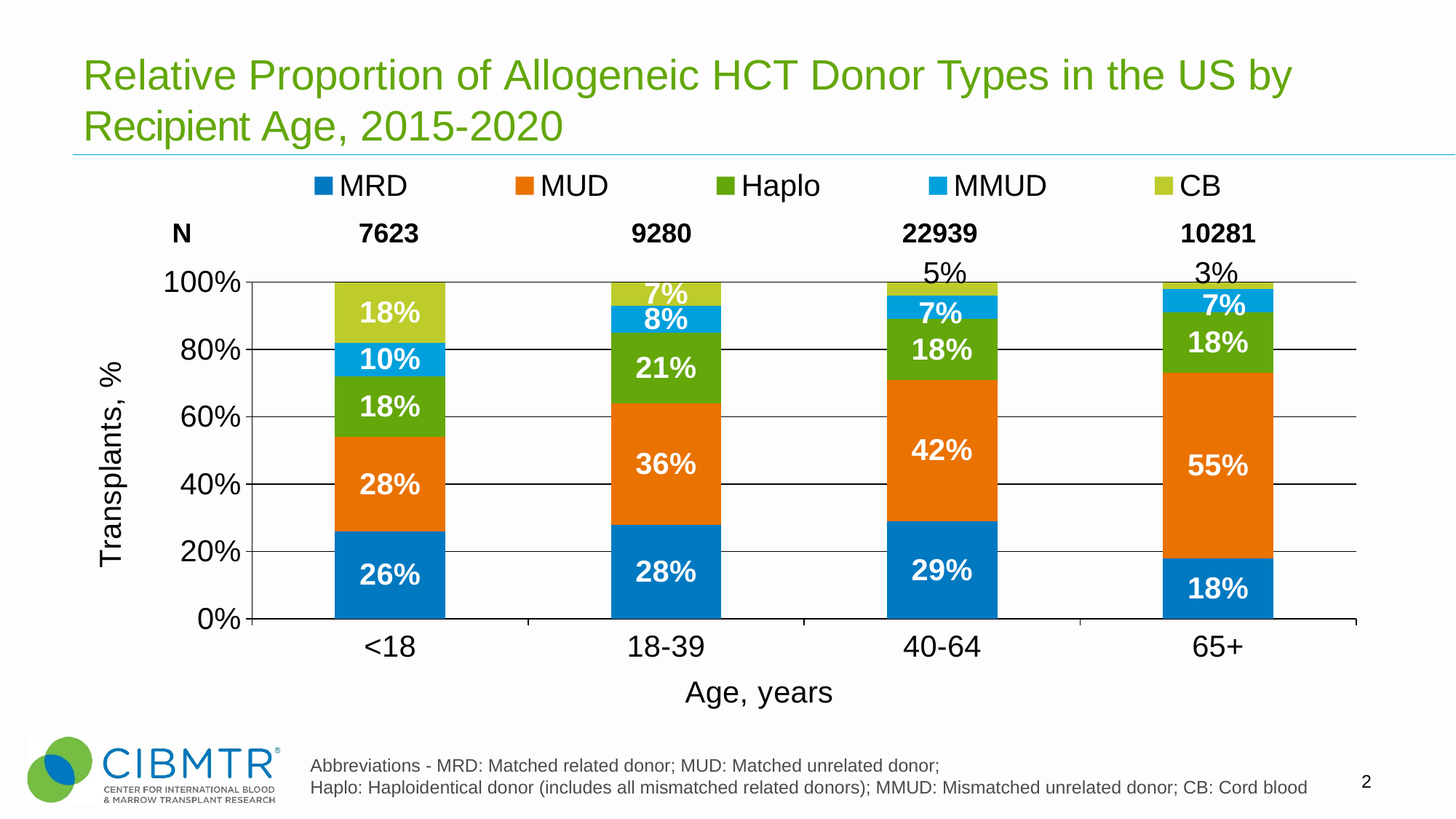

# Relative Proportion of Allogeneic HCT Donor Types in the US by Recipient Age, 2015-2020

### Chart

| Category | MRD | MUD | Haplo | MMUD | CB |
|---|---|---|---|---|---|
| <18 | 0.26 | 0.28 | 0.18 | 0.1 | 0.18 |
| 18-39 | 0.28 | 0.36 | 0.21 | 0.08 | 0.07 |
| 40-64 | 0.29 | 0.42 | 0.18 | 0.07 | 0.05 |
| 65+ | 0.18 | 0.55 | 0.18 | 0.07 | 0.03 |
| N |  | 7623 | 9280 | 22939 | 10281 |
| --- | --- | --- | --- | --- | --- |
Abbreviations - MRD: Matched related donor; MUD: Matched unrelated donor;
Haplo: Haploidentical donor (includes all mismatched related donors); MMUD: Mismatched unrelated donor; CB: Cord blood
2